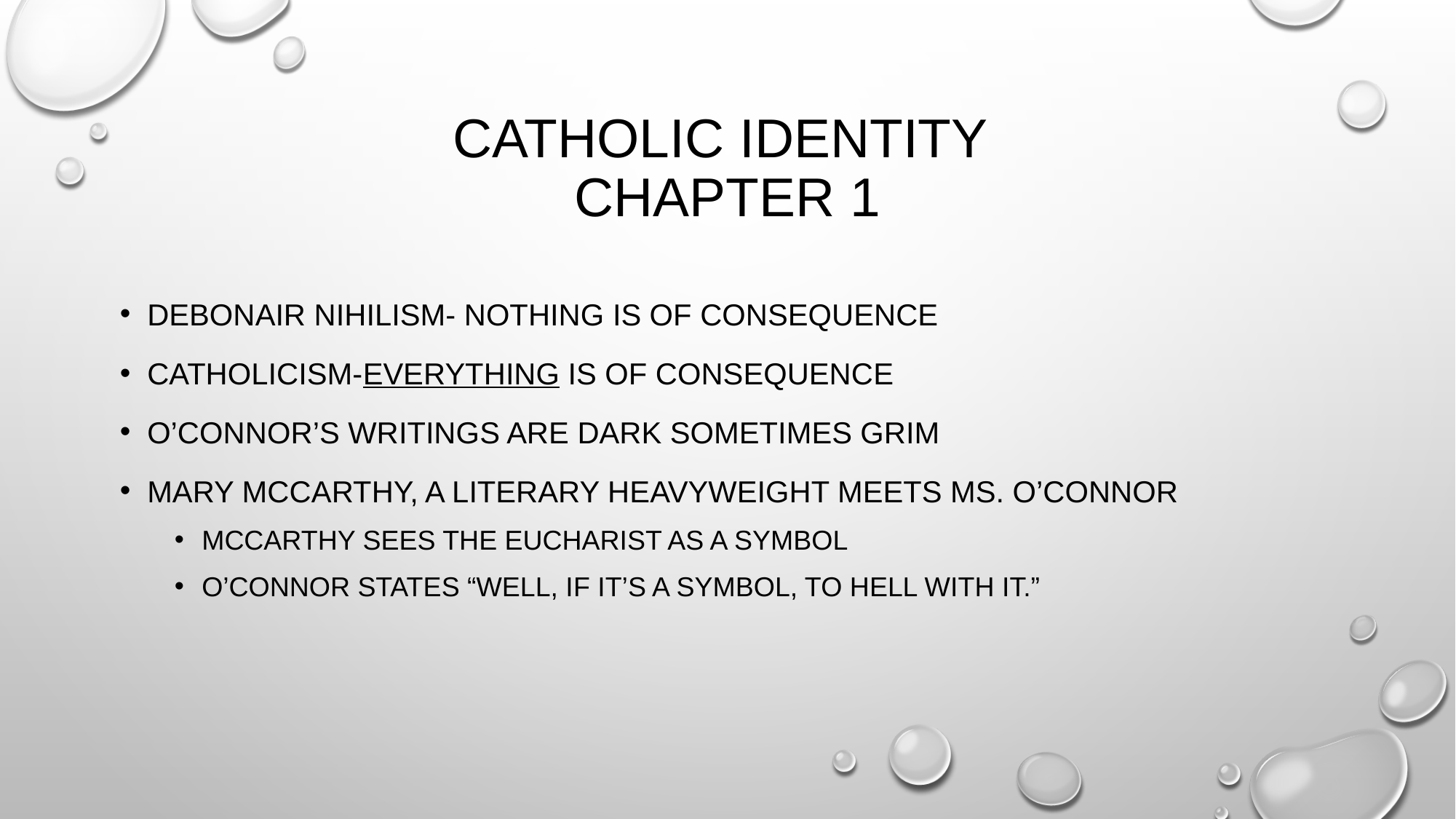

# Catholic identity chapter 1
Debonair nihilism- nothing is of consequence
Catholicism-everything is of consequence
O’connor’s writings are dark sometimes grim
Mary mccarthy, a literary heavyweight meets ms. O’connor
Mccarthy sees the eucharist as a symbol
O’connor states “well, if it’s a symbol, to hell with it.”